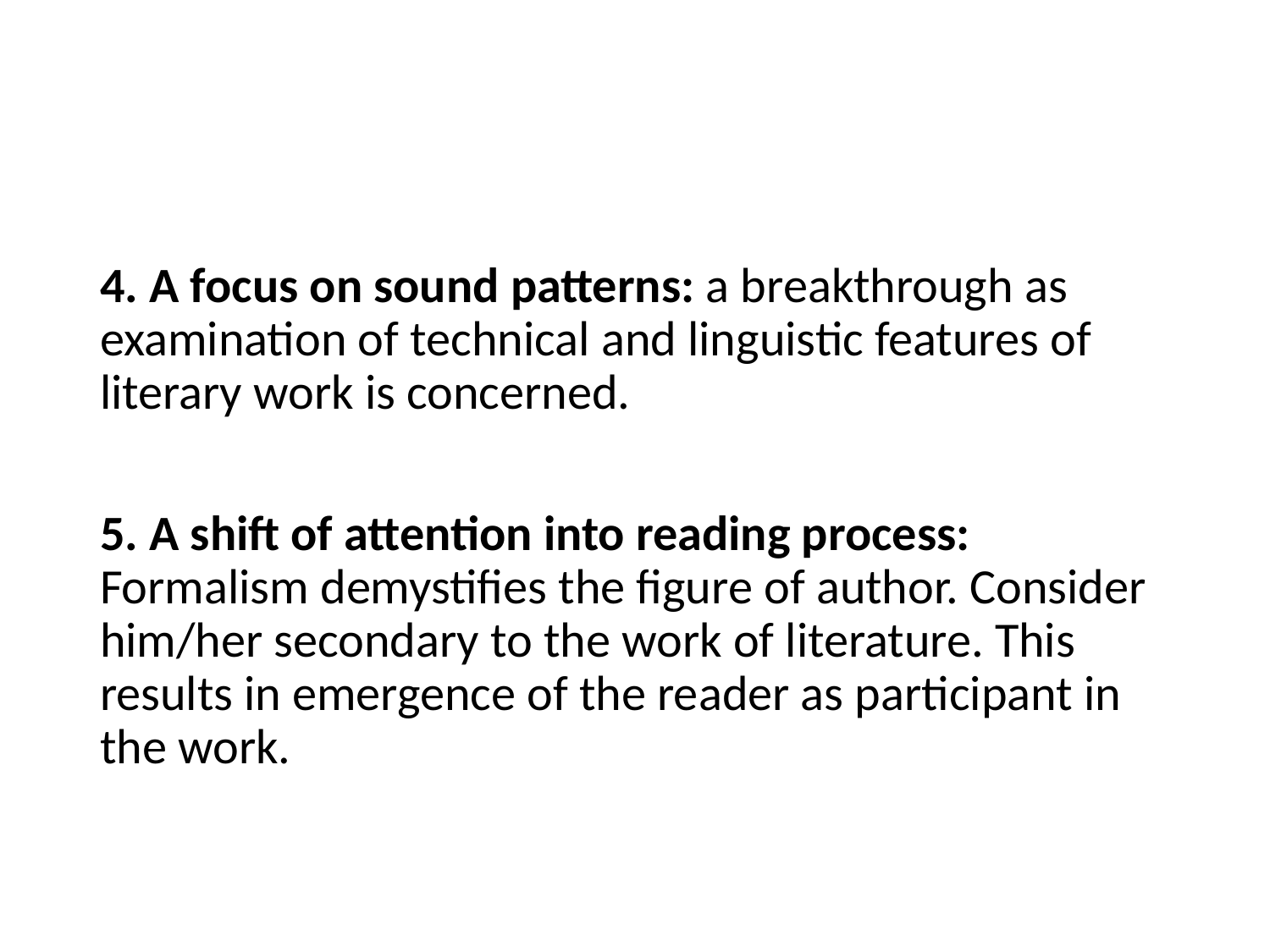

#
4. A focus on sound patterns: a breakthrough as examination of technical and linguistic features of literary work is concerned.

5. A shift of attention into reading process: Formalism demystifies the figure of author. Consider him/her secondary to the work of literature. This results in emergence of the reader as participant in the work.